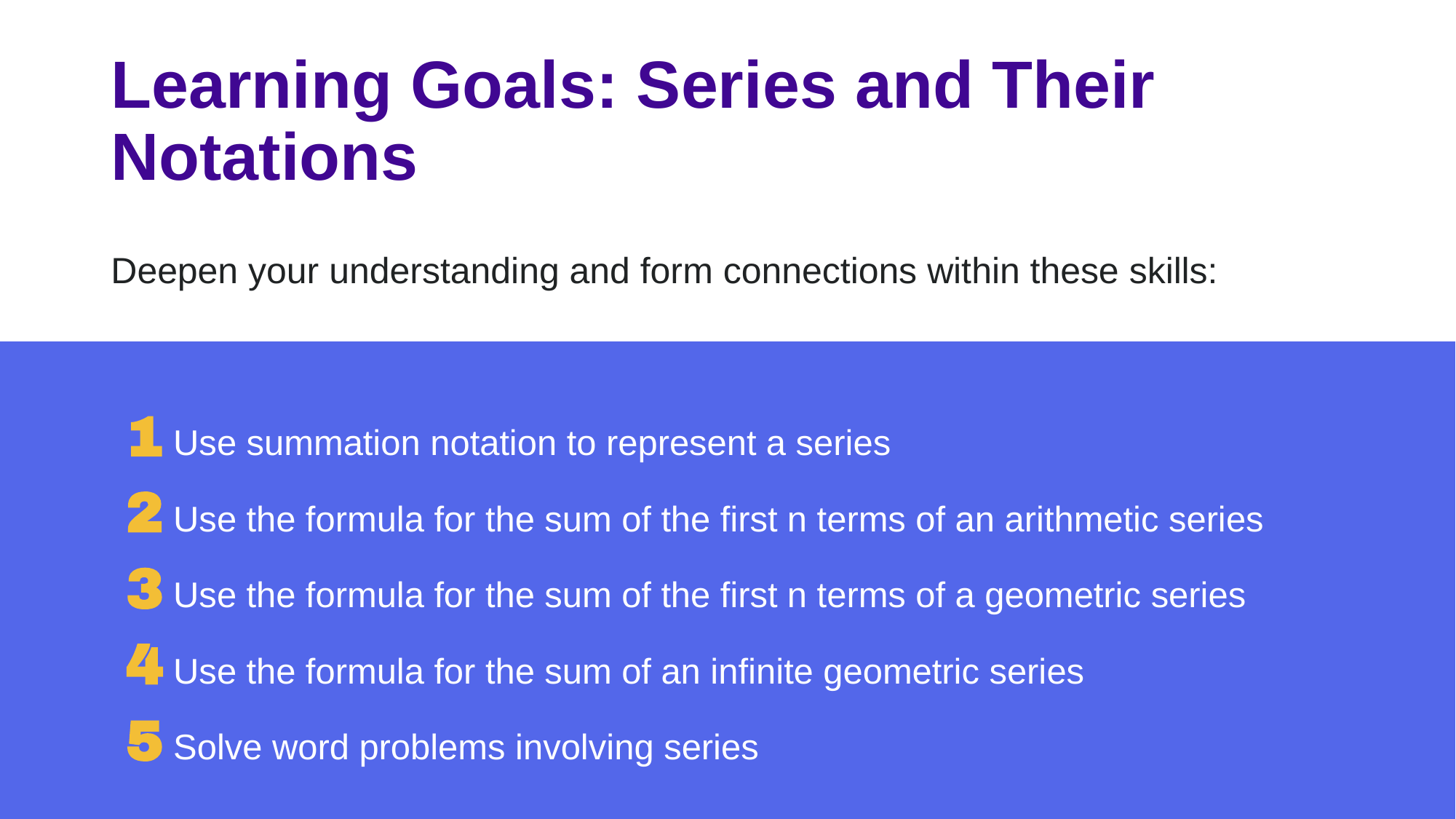

# Learning Goals: Series and Their Notations
Deepen your understanding and form connections within these skills:

1 Use summation notation to represent a series
2 Use the formula for the sum of the ﬁrst n terms of an arithmetic series
3 Use the formula for the sum of the ﬁrst n terms of a geometric series
4 Use the formula for the sum of an inﬁnite geometric series
5 Solve word problems involving series